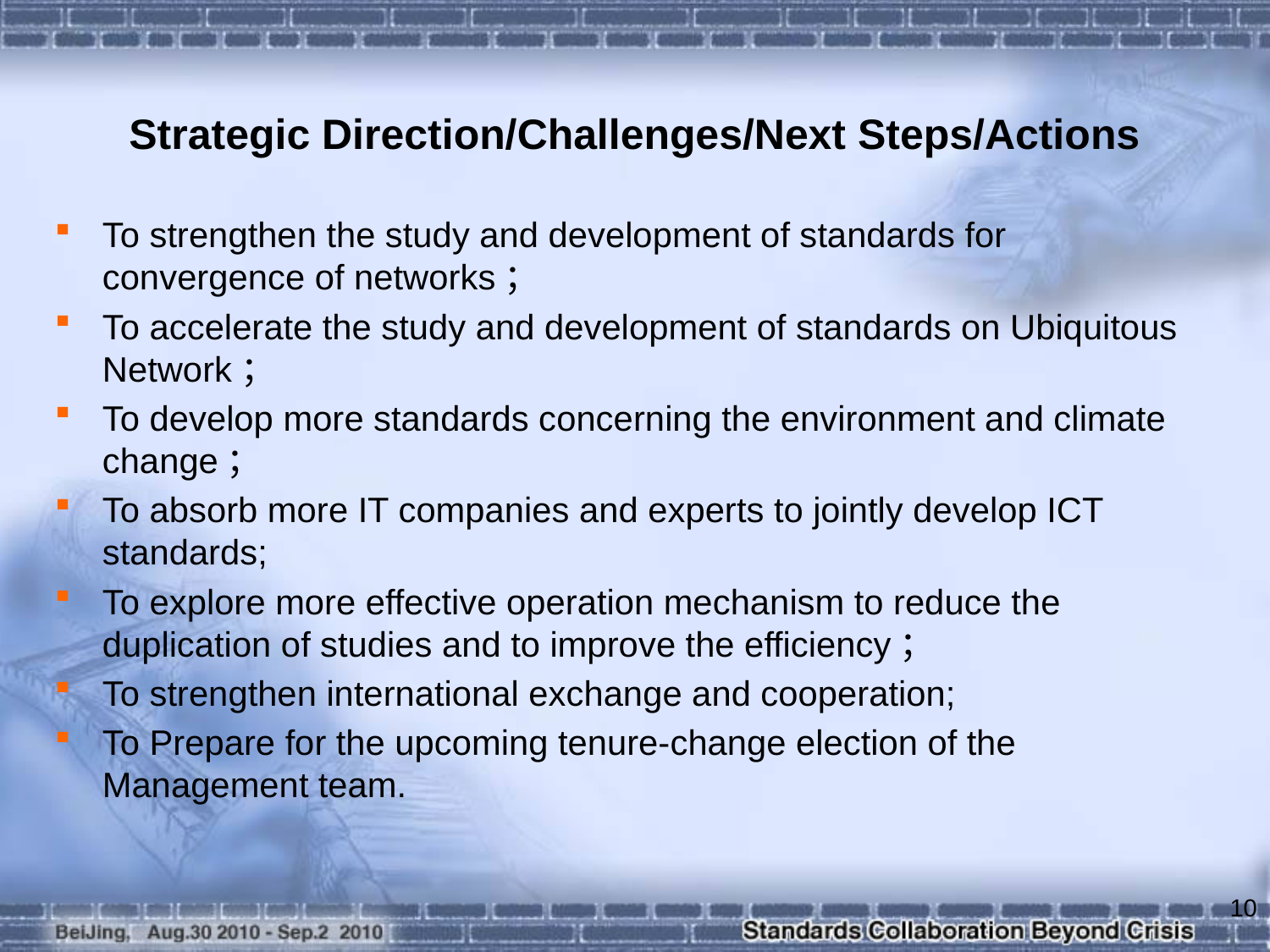

# Strategic Direction/Challenges/Next Steps/Actions
To strengthen the study and development of standards for convergence of networks；
To accelerate the study and development of standards on Ubiquitous Network；
To develop more standards concerning the environment and climate change；
To absorb more IT companies and experts to jointly develop ICT standards;
To explore more effective operation mechanism to reduce the duplication of studies and to improve the efficiency；
To strengthen international exchange and cooperation;
To Prepare for the upcoming tenure-change election of the Management team.

10